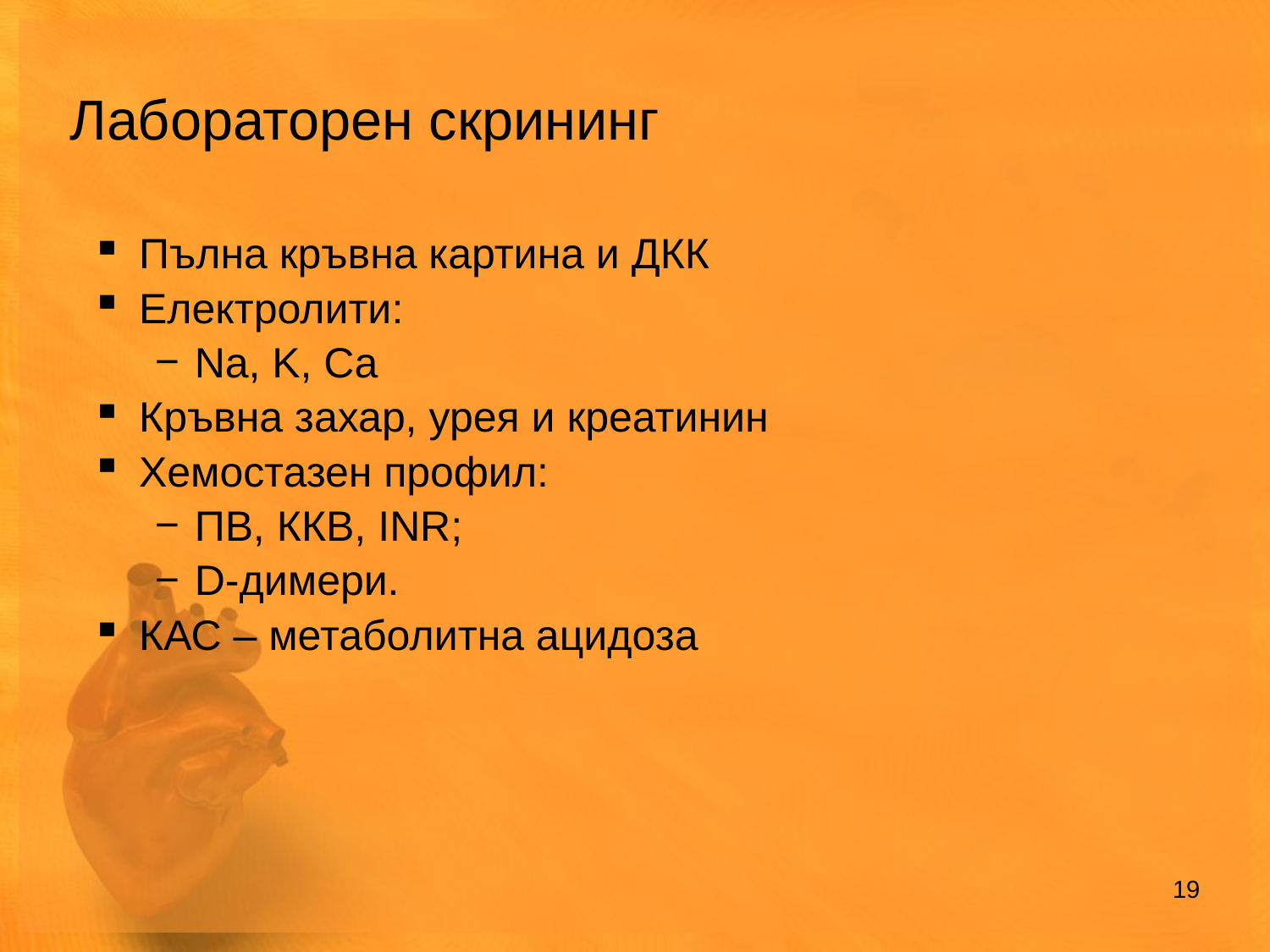

Лабораторен скрининг
Пълна кръвна картина и ДКК
Електролити:
Na, K, Ca
Кръвна захар, урея и креатинин
Хемостазен профил:
ПВ, ККВ, INR;
D-димери.
КАС – метаболитна ацидоза
19